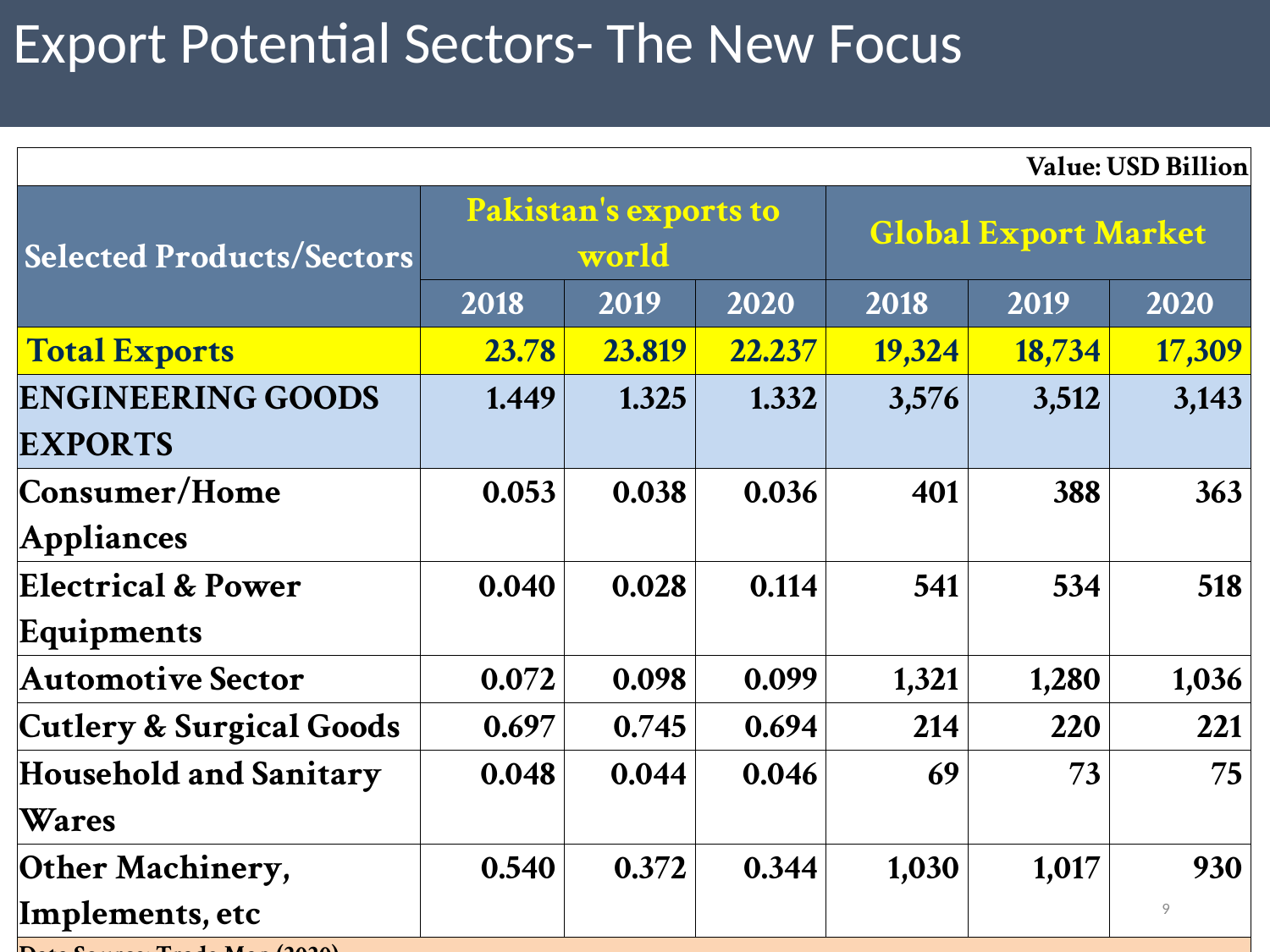

# Export Potential Sectors- The New Focus
| Value: USD Billion |  |  |  |  |  |  |
| --- | --- | --- | --- | --- | --- | --- |
| Selected Products/Sectors | Pakistan's exports to world |  |  | Global Export Market |  |  |
|  | 2018 | 2019 | 2020 | 2018 | 2019 | 2020 |
| Total Exports | 23.78 | 23.819 | 22.237 | 19,324 | 18,734 | 17,309 |
| ENGINEERING GOODS EXPORTS | 1.449 | 1.325 | 1.332 | 3,576 | 3,512 | 3,143 |
| Consumer/Home Appliances | 0.053 | 0.038 | 0.036 | 401 | 388 | 363 |
| Electrical & Power Equipments | 0.040 | 0.028 | 0.114 | 541 | 534 | 518 |
| Automotive Sector | 0.072 | 0.098 | 0.099 | 1,321 | 1,280 | 1,036 |
| Cutlery & Surgical Goods | 0.697 | 0.745 | 0.694 | 214 | 220 | 221 |
| Household and Sanitary Wares | 0.048 | 0.044 | 0.046 | 69 | 73 | 75 |
| Other Machinery, Implements, etc | 0.540 | 0.372 | 0.344 | 1,030 | 1,017 | 930 |
| Data Source: Trade Map (2020) |  |  |  |  |  |  |
9